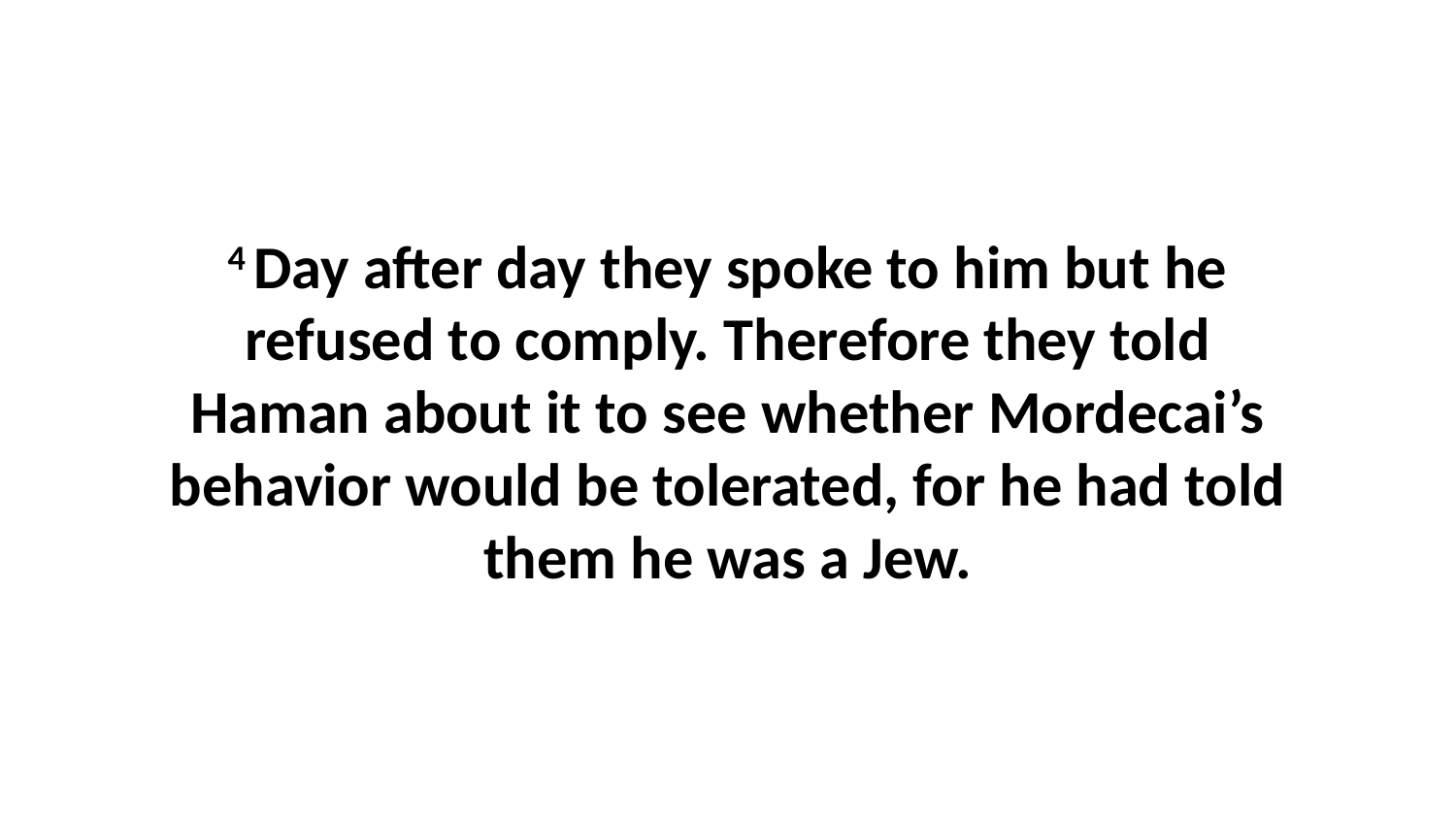

4 Day after day they spoke to him but he refused to comply. Therefore they told Haman about it to see whether Mordecai’s behavior would be tolerated, for he had told them he was a Jew.